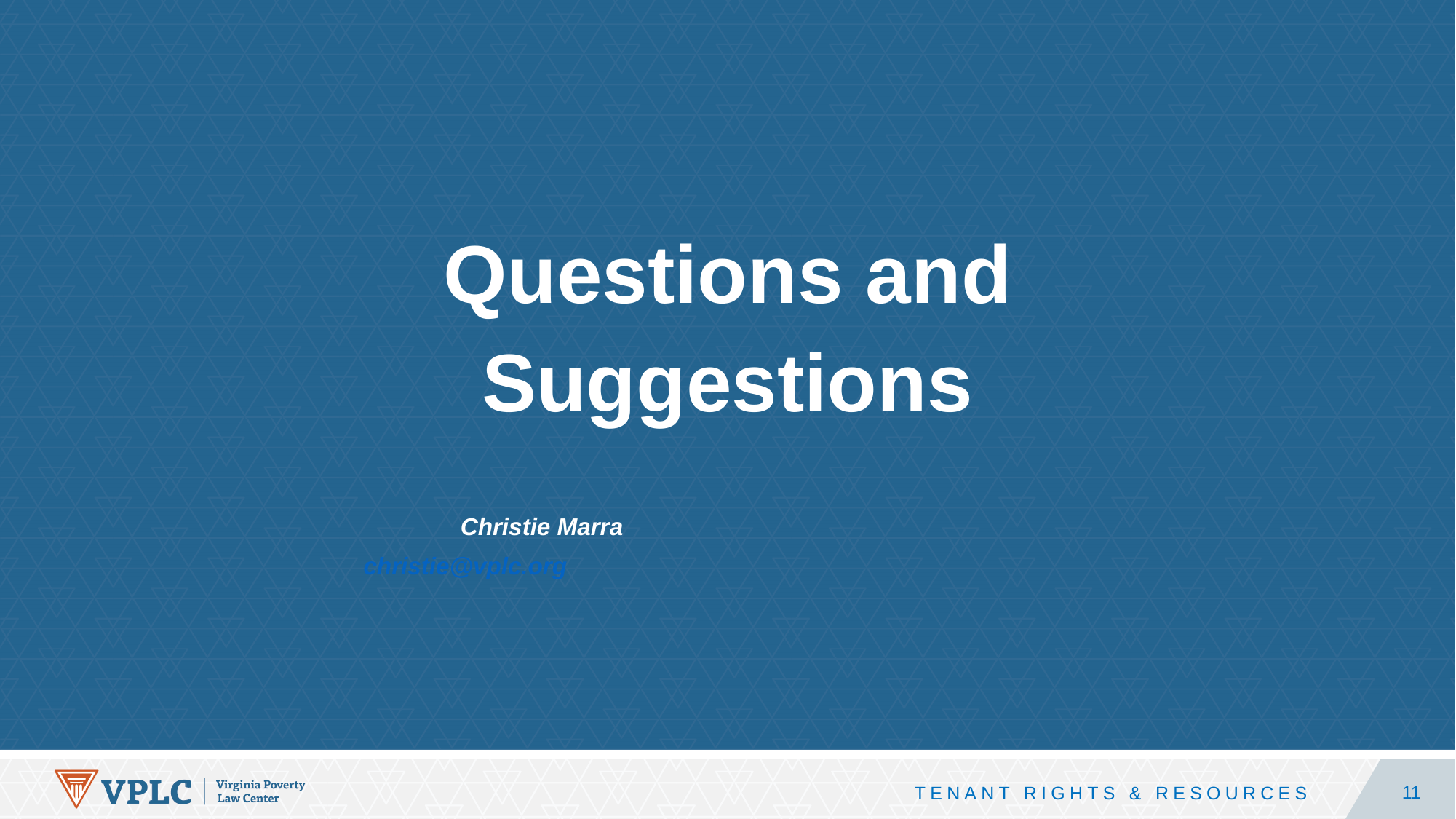

Questions and Suggestions

			Christie Marra
			christie@vplc.org
11
TENANT RIGHTS & RESOURCES